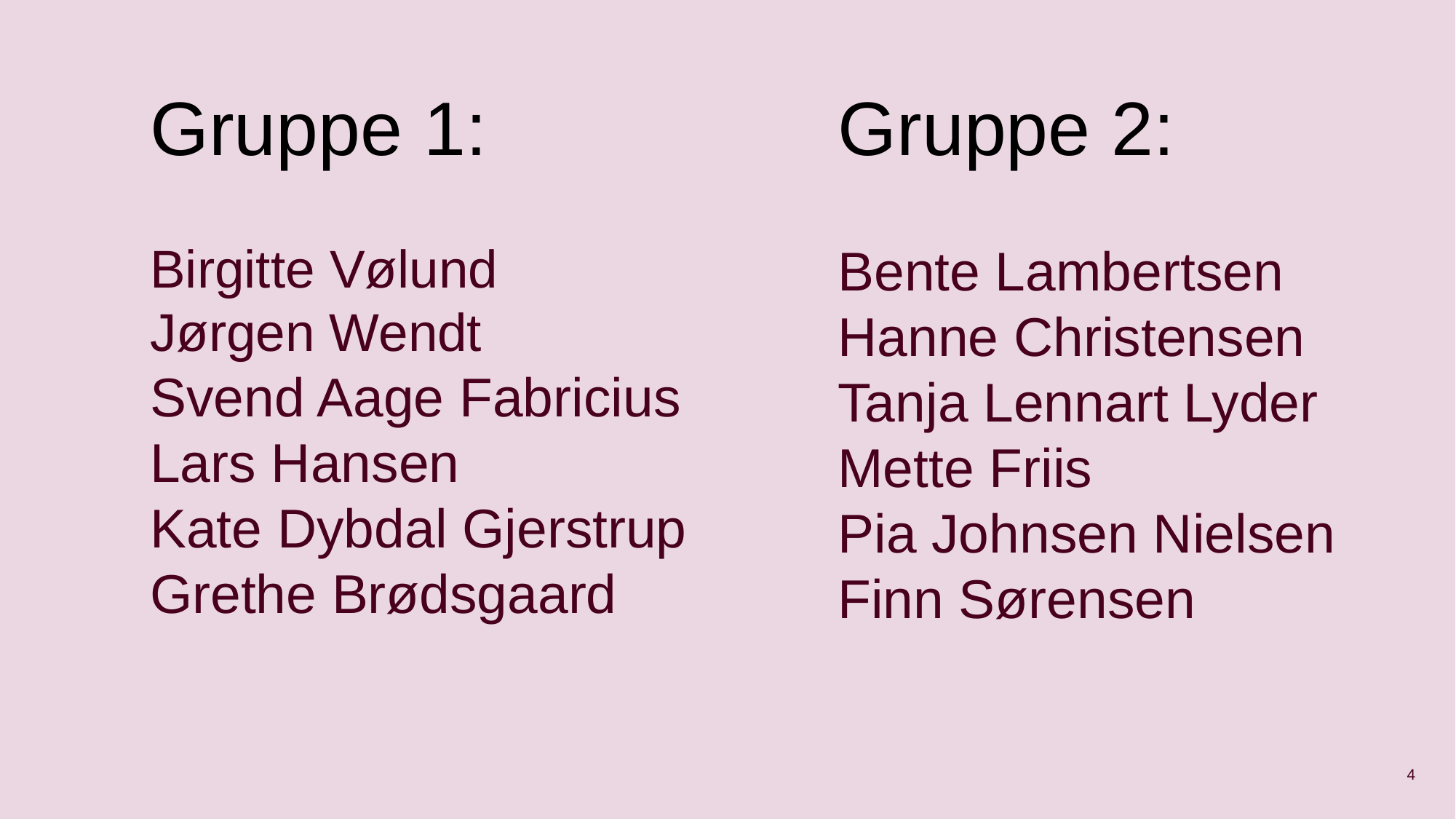

Gruppe 2:

Bente Lambertsen
Hanne Christensen
Tanja Lennart Lyder
Mette Friis
Pia Johnsen Nielsen
Finn Sørensen

Gruppe 1:

Birgitte Vølund
Jørgen Wendt
Svend Aage Fabricius
Lars Hansen
Kate Dybdal Gjerstrup
Grethe Brødsgaard

4